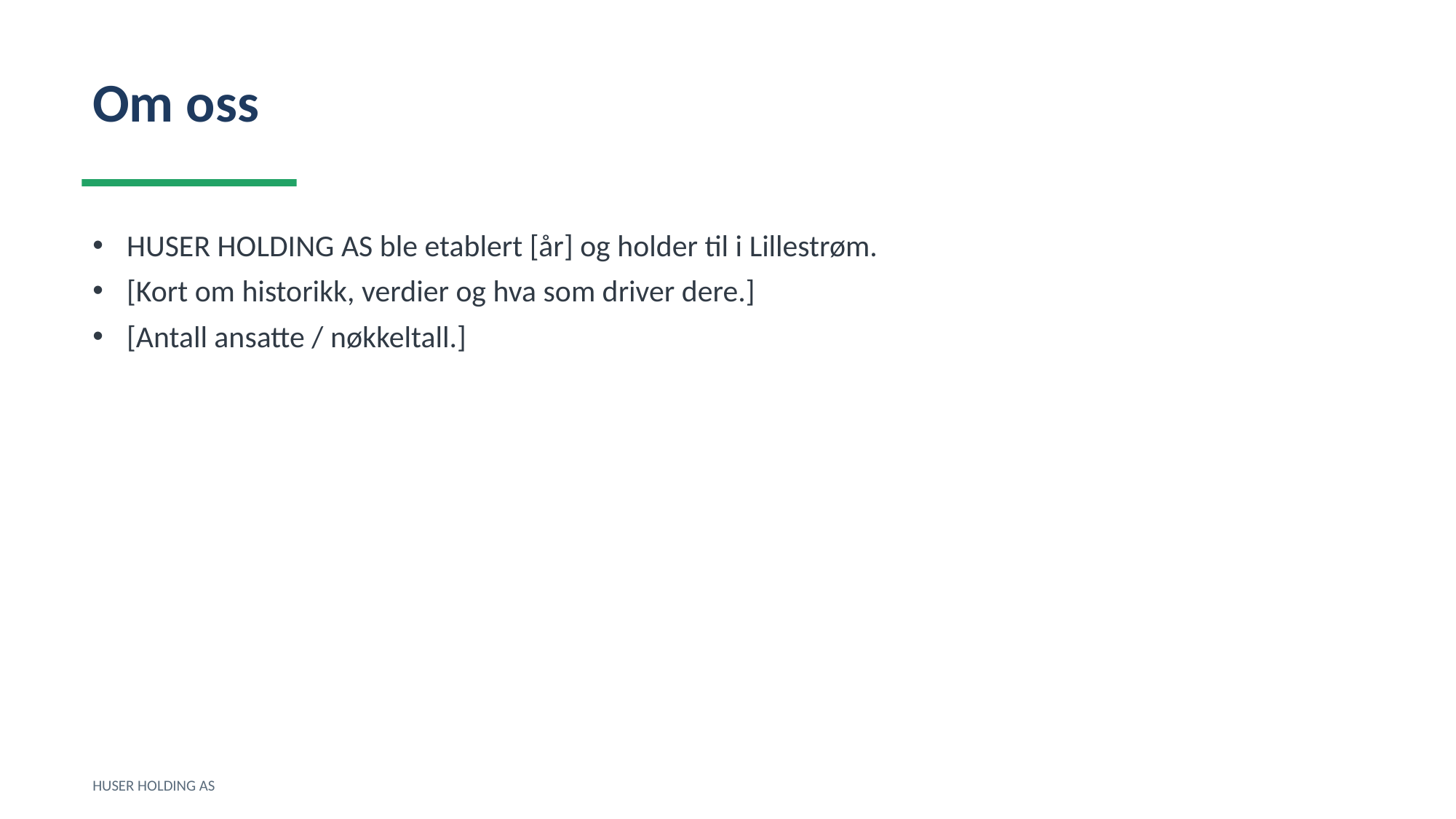

Om oss

HUSER HOLDING AS ble etablert [år] og holder til i Lillestrøm.
[Kort om historikk, verdier og hva som driver dere.]
[Antall ansatte / nøkkeltall.]
HUSER HOLDING AS